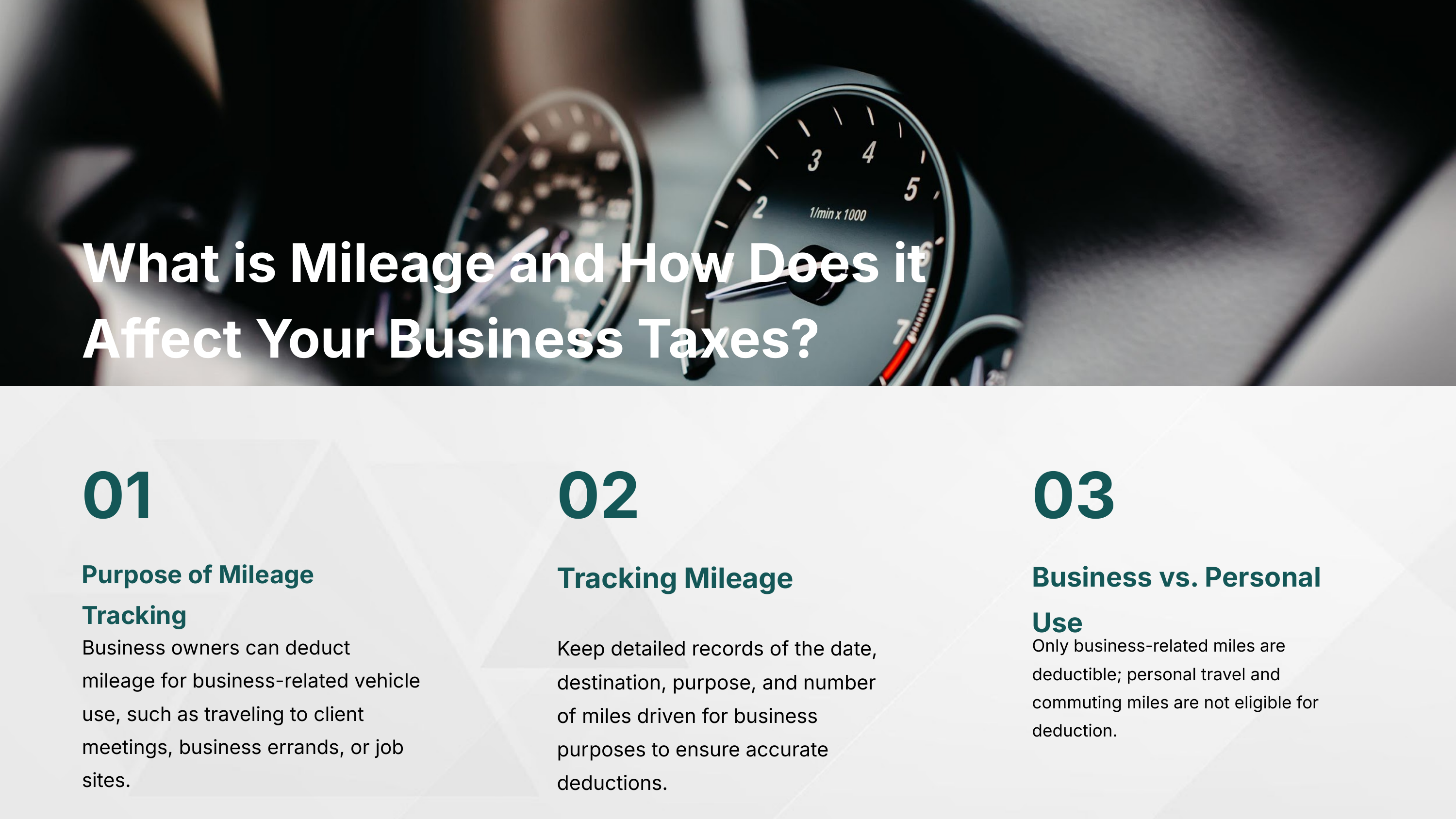

What is Mileage and How Does it Affect Your Business Taxes?
01
02
03
Purpose of Mileage Tracking
Tracking Mileage
Business vs. Personal Use
Business owners can deduct mileage for business-related vehicle use, such as traveling to client meetings, business errands, or job sites.
Keep detailed records of the date, destination, purpose, and number of miles driven for business purposes to ensure accurate deductions.
Only business-related miles are deductible; personal travel and commuting miles are not eligible for deduction.